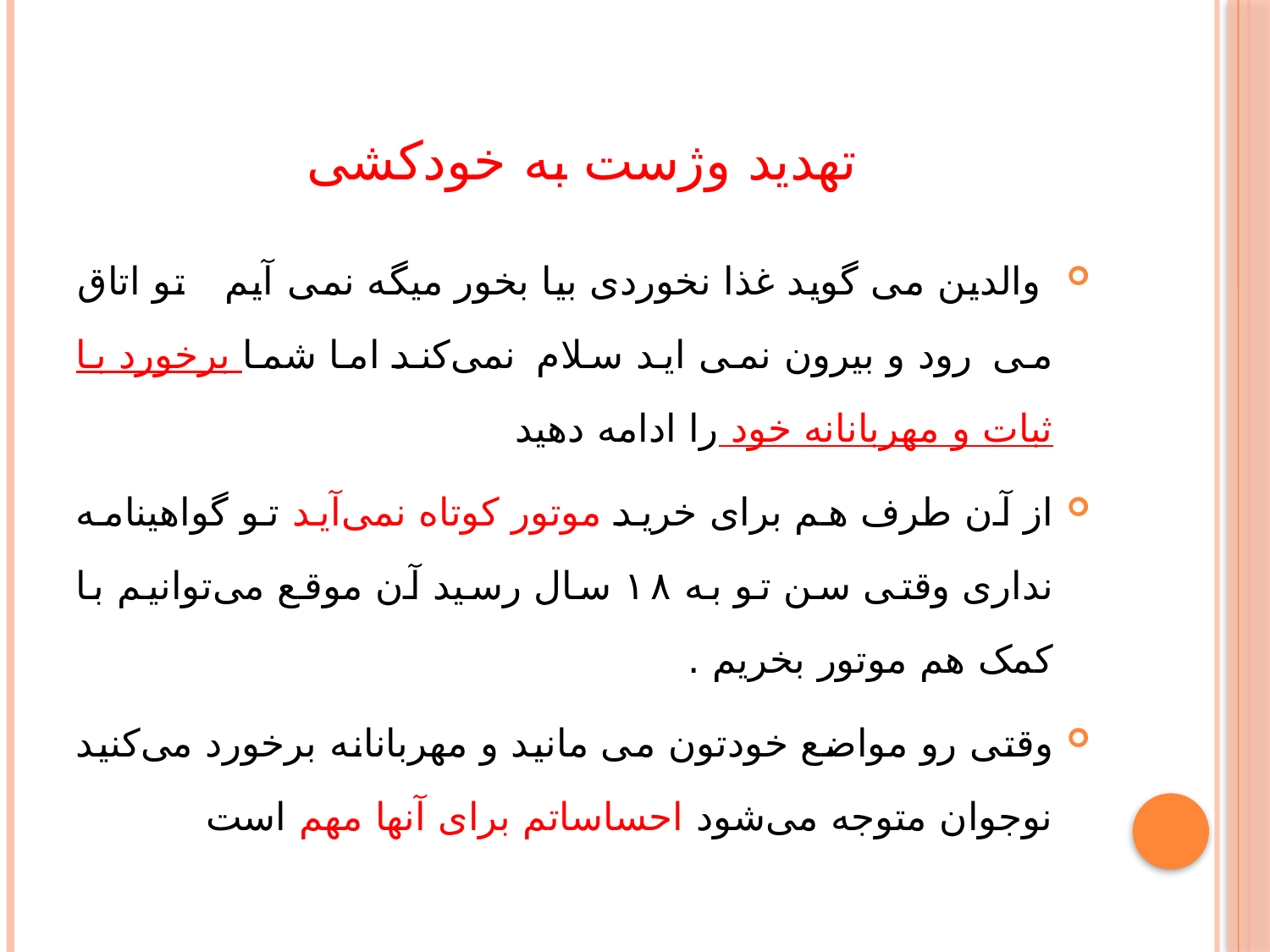

# تهدید وژست به خودکشی
 والدین می گوید غذا نخوردی بیا بخور میگه نمی آیم   تو اتاق می رود و بیرون نمی اید سلام نمی‌کند اما شما برخورد با ثبات و مهربانانه خود را ادامه دهید
از آن طرف هم برای خرید موتور کوتاه نمی‌آید تو گواهینامه نداری وقتی سن تو به ۱۸ سال رسید آن موقع می‌توانیم با کمک هم موتور بخریم .
وقتی رو مواضع خودتون می مانید و مهربانانه برخورد می‌کنید نوجوان متوجه می‌شود احساساتم برای آنها مهم است